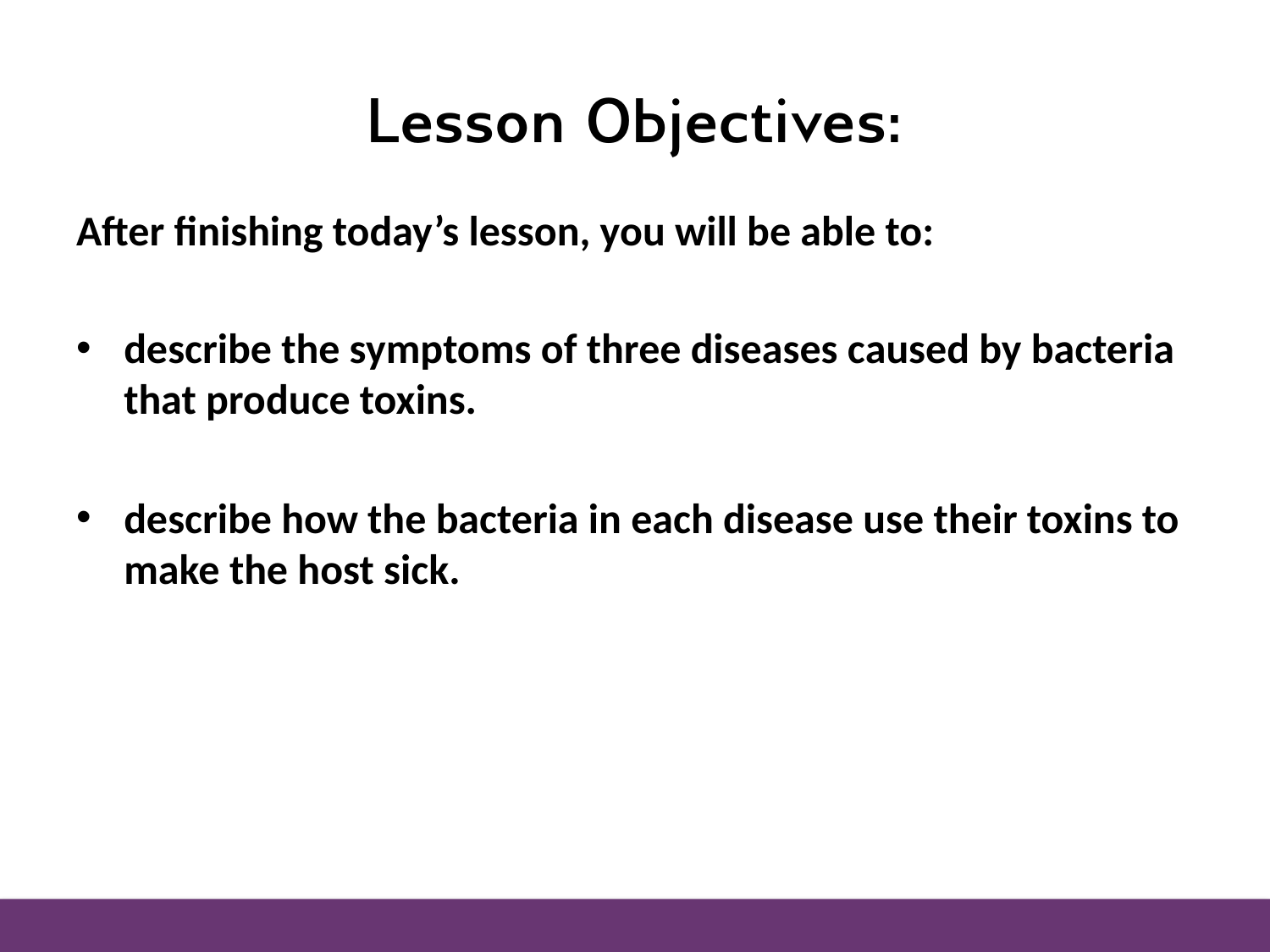

# Lesson Objectives:
After finishing today’s lesson, you will be able to:

describe the symptoms of three diseases caused by bacteria that produce toxins.

describe how the bacteria in each disease use their toxins to make the host sick.